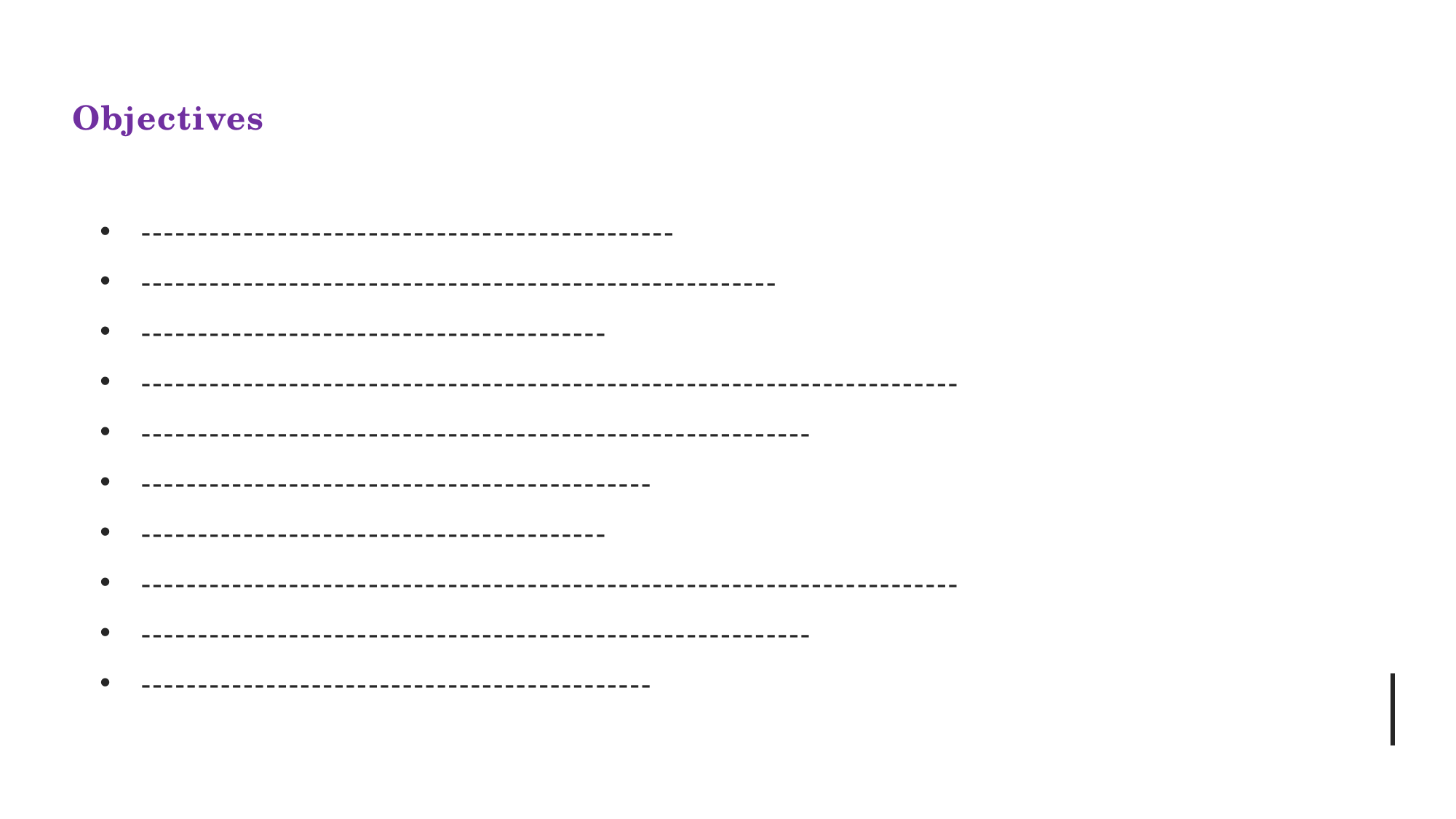

Objectives

-----------------------------------------------
--------------------------------------------------------
-----------------------------------------
------------------------------------------------------------------------
-----------------------------------------------------------
---------------------------------------------
-----------------------------------------
------------------------------------------------------------------------
-----------------------------------------------------------
---------------------------------------------